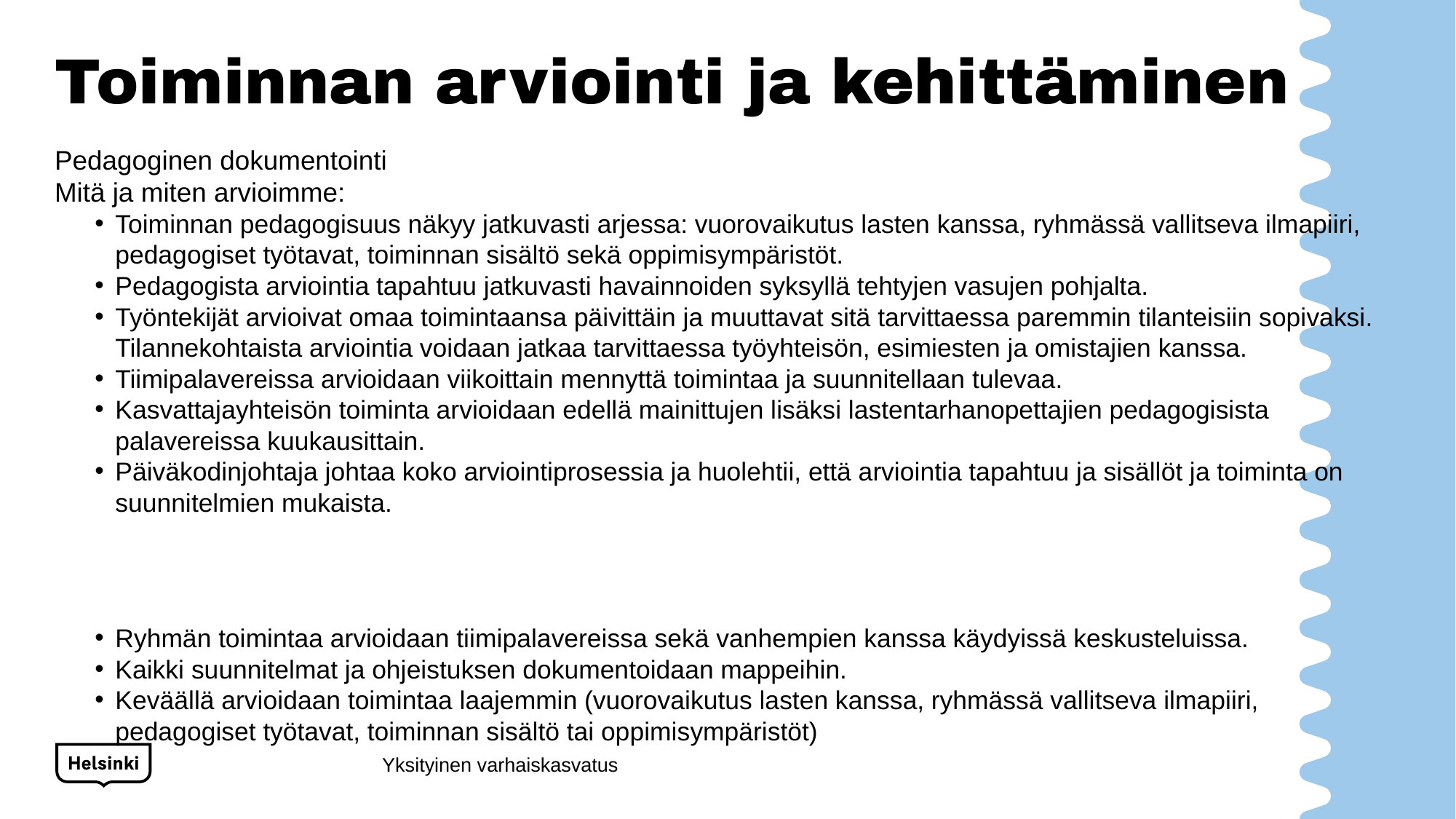

# Toiminnan arviointi ja kehittäminen
Pedagoginen dokumentointi
Mitä ja miten arvioimme:
Toiminnan pedagogisuus näkyy jatkuvasti arjessa: vuorovaikutus lasten kanssa, ryhmässä vallitseva ilmapiiri, pedagogiset työtavat, toiminnan sisältö sekä oppimisympäristöt.
Pedagogista arviointia tapahtuu jatkuvasti havainnoiden syksyllä tehtyjen vasujen pohjalta.
Työntekijät arvioivat omaa toimintaansa päivittäin ja muuttavat sitä tarvittaessa paremmin tilanteisiin sopivaksi. Tilannekohtaista arviointia voidaan jatkaa tarvittaessa työyhteisön, esimiesten ja omistajien kanssa.
Tiimipalavereissa arvioidaan viikoittain mennyttä toimintaa ja suunnitellaan tulevaa.
Kasvattajayhteisön toiminta arvioidaan edellä mainittujen lisäksi lastentarhanopettajien pedagogisista palavereissa kuukausittain.
Päiväkodinjohtaja johtaa koko arviointiprosessia ja huolehtii, että arviointia tapahtuu ja sisällöt ja toiminta on suunnitelmien mukaista.

Ryhmän toimintaa arvioidaan tiimipalavereissa sekä vanhempien kanssa käydyissä keskusteluissa.
Kaikki suunnitelmat ja ohjeistuksen dokumentoidaan mappeihin.
Keväällä arvioidaan toimintaa laajemmin (vuorovaikutus lasten kanssa, ryhmässä vallitseva ilmapiiri, pedagogiset työtavat, toiminnan sisältö tai oppimisympäristöt)
Yksityinen varhaiskasvatus
21